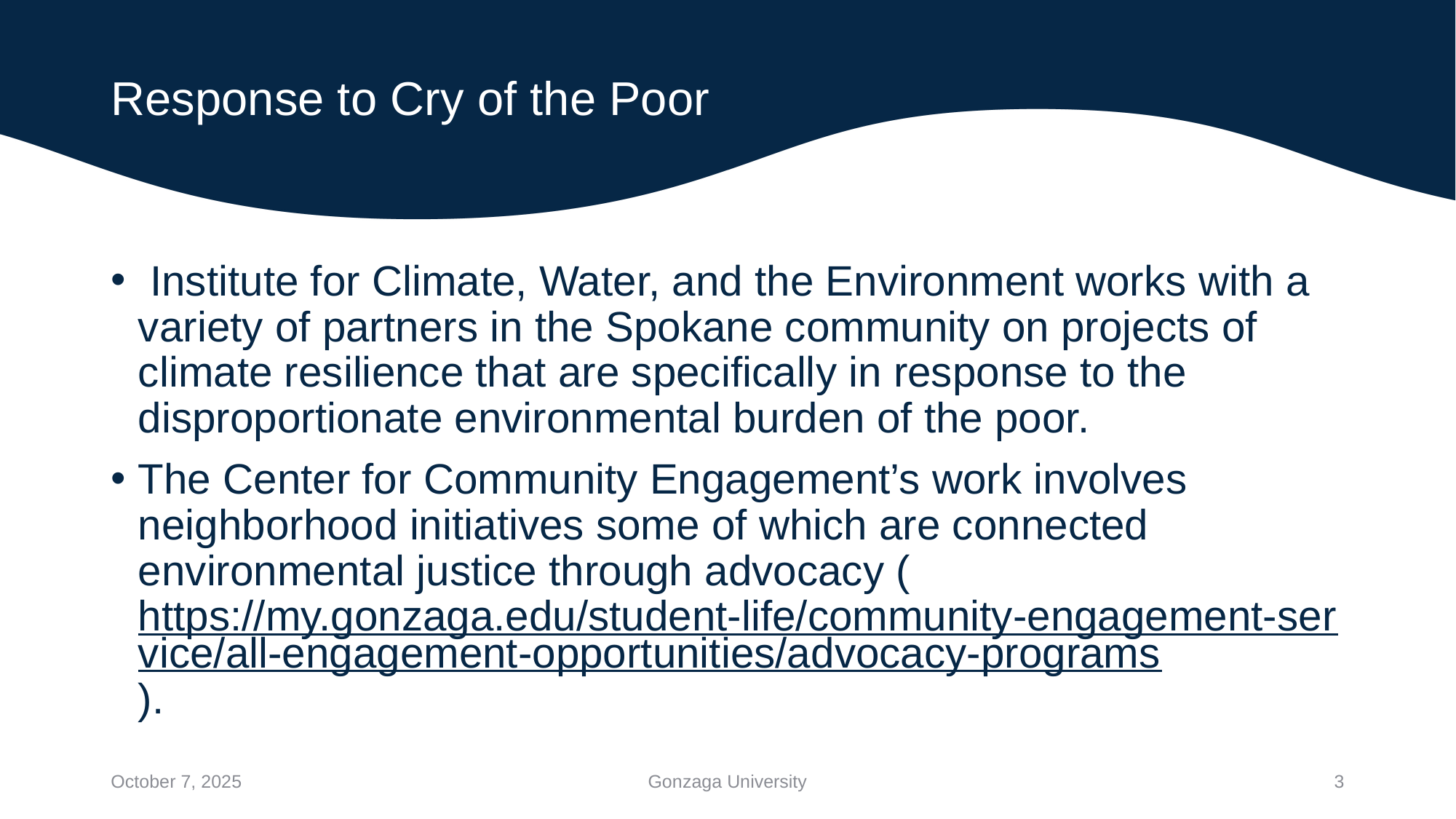

# Response to Cry of the Poor
 Institute for Climate, Water, and the Environment works with a variety of partners in the Spokane community on projects of climate resilience that are specifically in response to the disproportionate environmental burden of the poor.
The Center for Community Engagement’s work involves neighborhood initiatives some of which are connected environmental justice through advocacy (https://my.gonzaga.edu/student-life/community-engagement-service/all-engagement-opportunities/advocacy-programs).

October 7, 2025
Gonzaga University
3